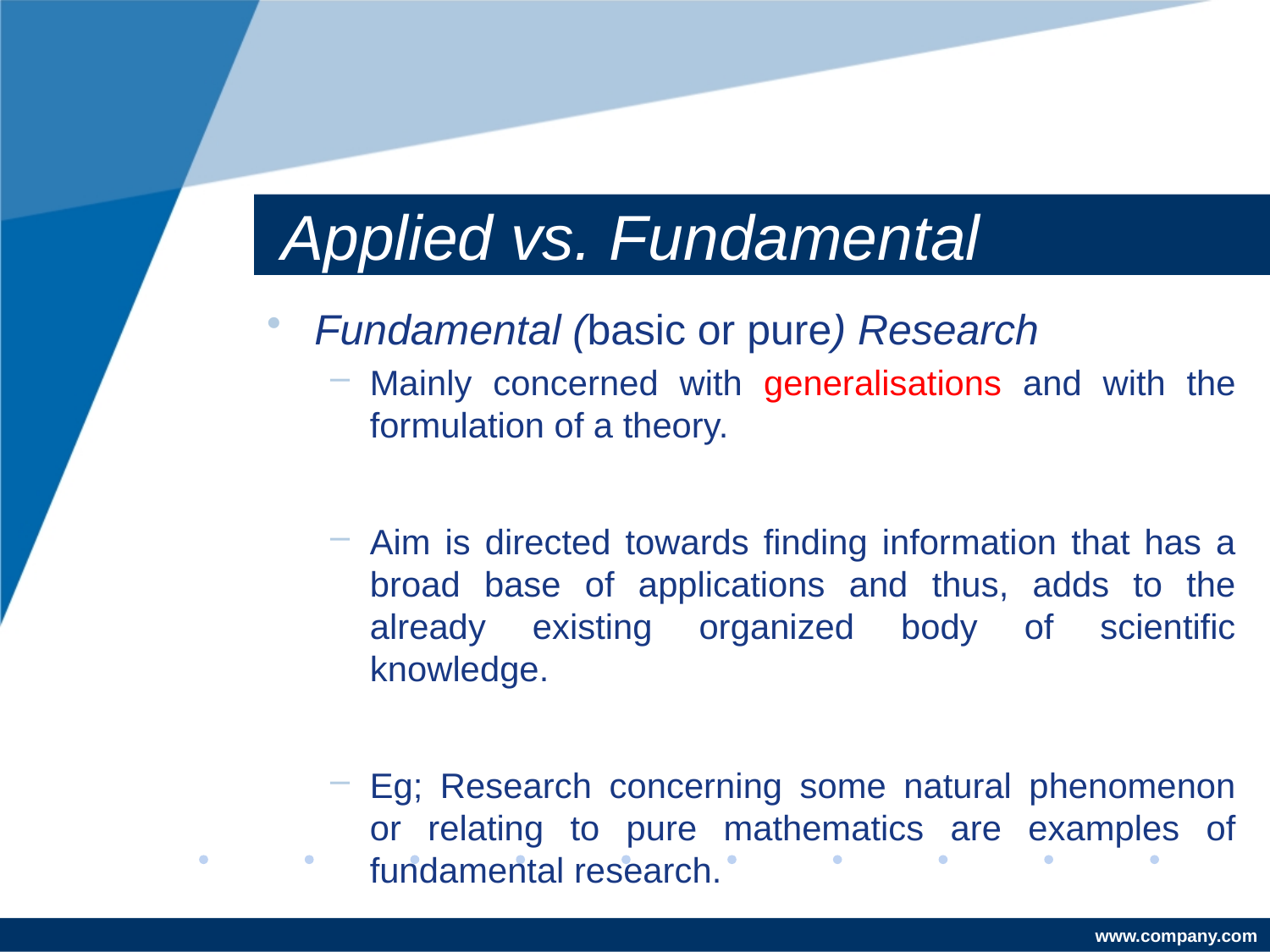

# Applied vs. Fundamental
Fundamental (basic or pure) Research
Mainly concerned with generalisations and with the formulation of a theory.

Aim is directed towards finding information that has a broad base of applications and thus, adds to the already existing organized body of scientific knowledge.

Eg; Research concerning some natural phenomenon or relating to pure mathematics are examples of fundamental research.